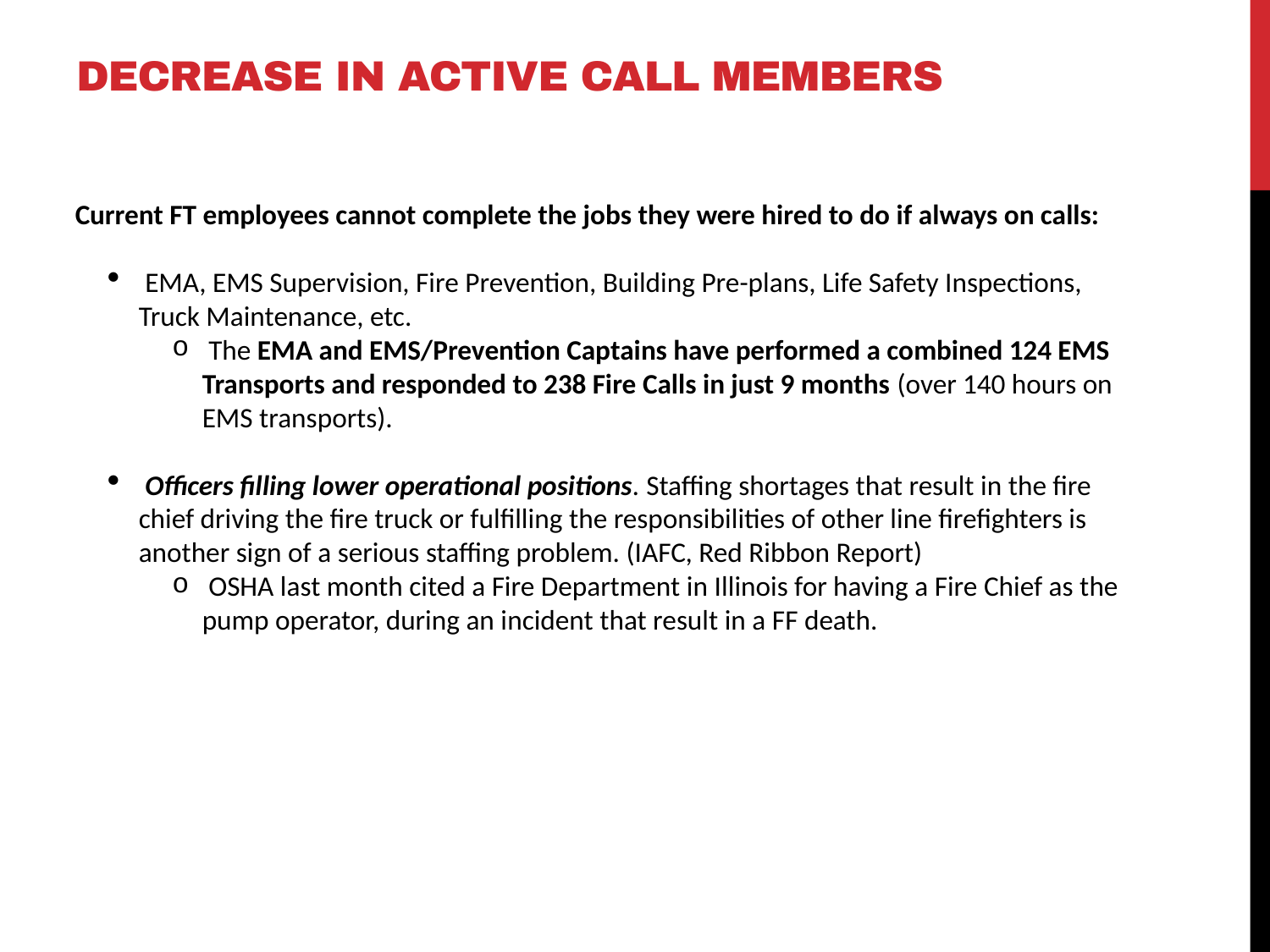

# decrease in active call members
Current FT employees cannot complete the jobs they were hired to do if always on calls:

 EMA, EMS Supervision, Fire Prevention, Building Pre-plans, Life Safety Inspections, Truck Maintenance, etc.
 The EMA and EMS/Prevention Captains have performed a combined 124 EMS Transports and responded to 238 Fire Calls in just 9 months (over 140 hours on EMS transports).

 Officers filling lower operational positions. Staffing shortages that result in the fire chief driving the fire truck or fulfilling the responsibilities of other line firefighters is another sign of a serious staffing problem. (IAFC, Red Ribbon Report)
 OSHA last month cited a Fire Department in Illinois for having a Fire Chief as the pump operator, during an incident that result in a FF death.